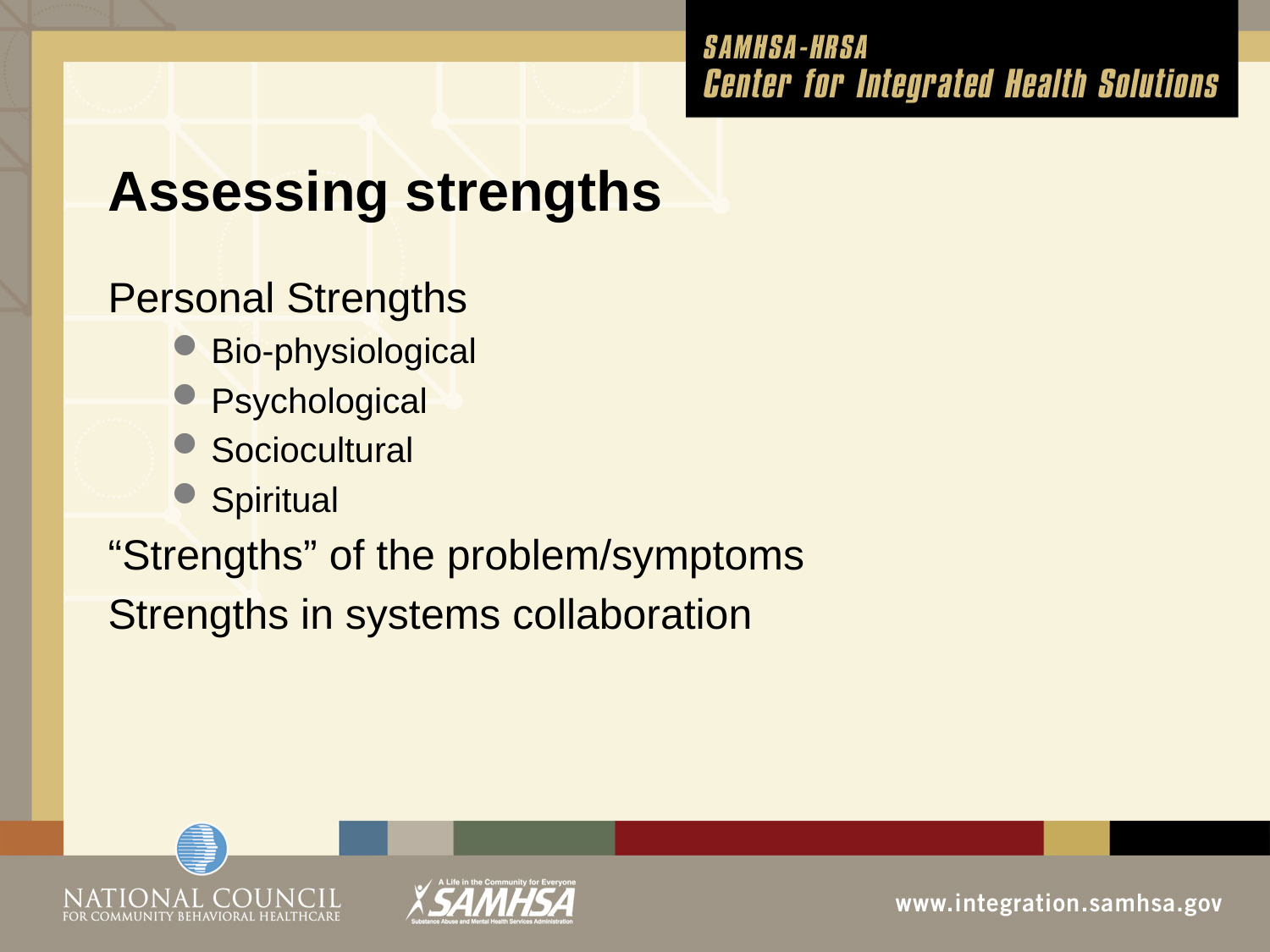

# Assessing strengths
Personal Strengths
Bio-physiological
Psychological
Sociocultural
Spiritual
“Strengths” of the problem/symptoms
Strengths in systems collaboration